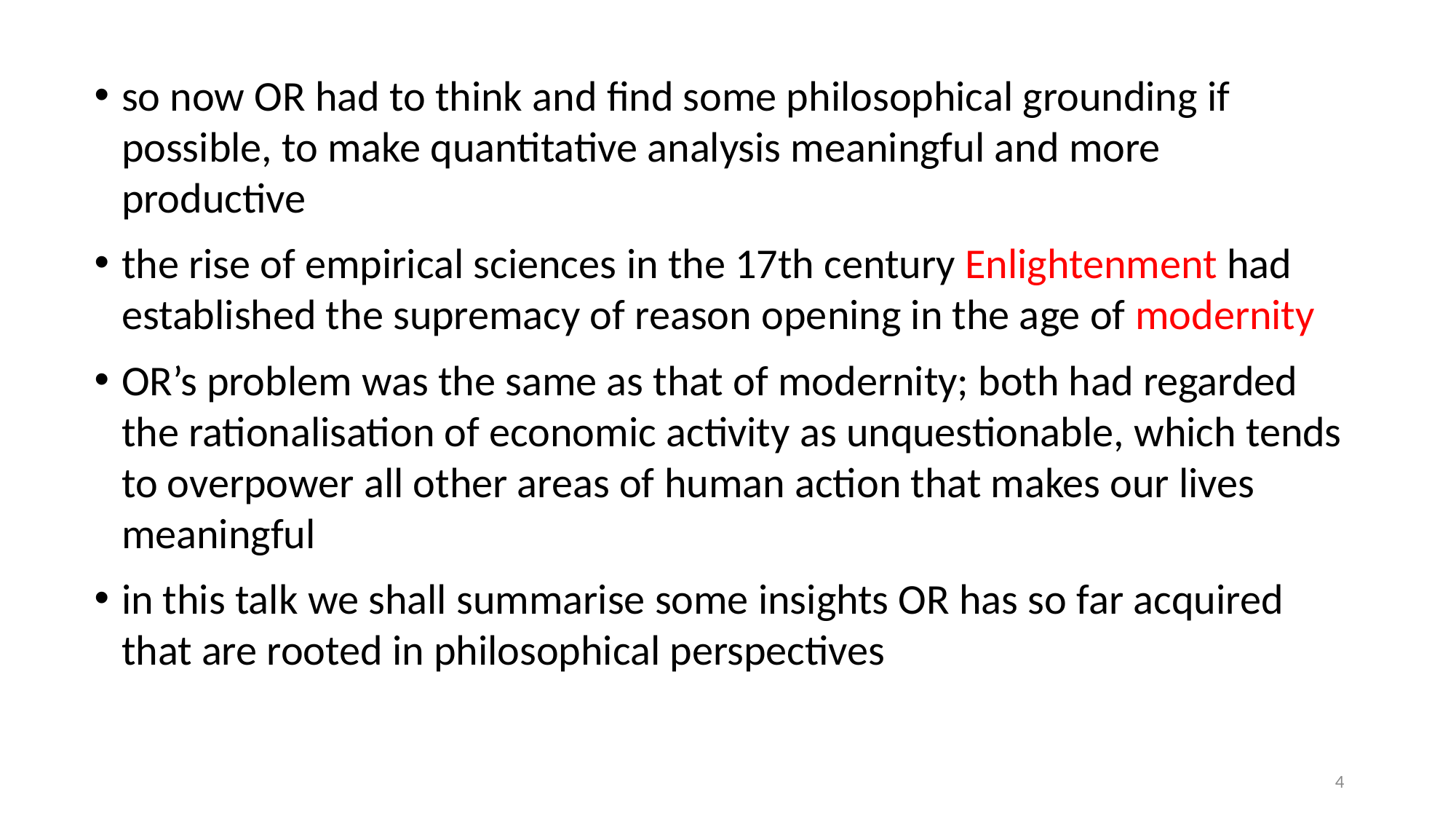

so now OR had to think and find some philosophical grounding if possible, to make quantitative analysis meaningful and more productive
the rise of empirical sciences in the 17th century Enlightenment had established the supremacy of reason opening in the age of modernity
OR’s problem was the same as that of modernity; both had regarded the rationalisation of economic activity as unquestionable, which tends to overpower all other areas of human action that makes our lives meaningful
in this talk we shall summarise some insights OR has so far acquired that are rooted in philosophical perspectives
4